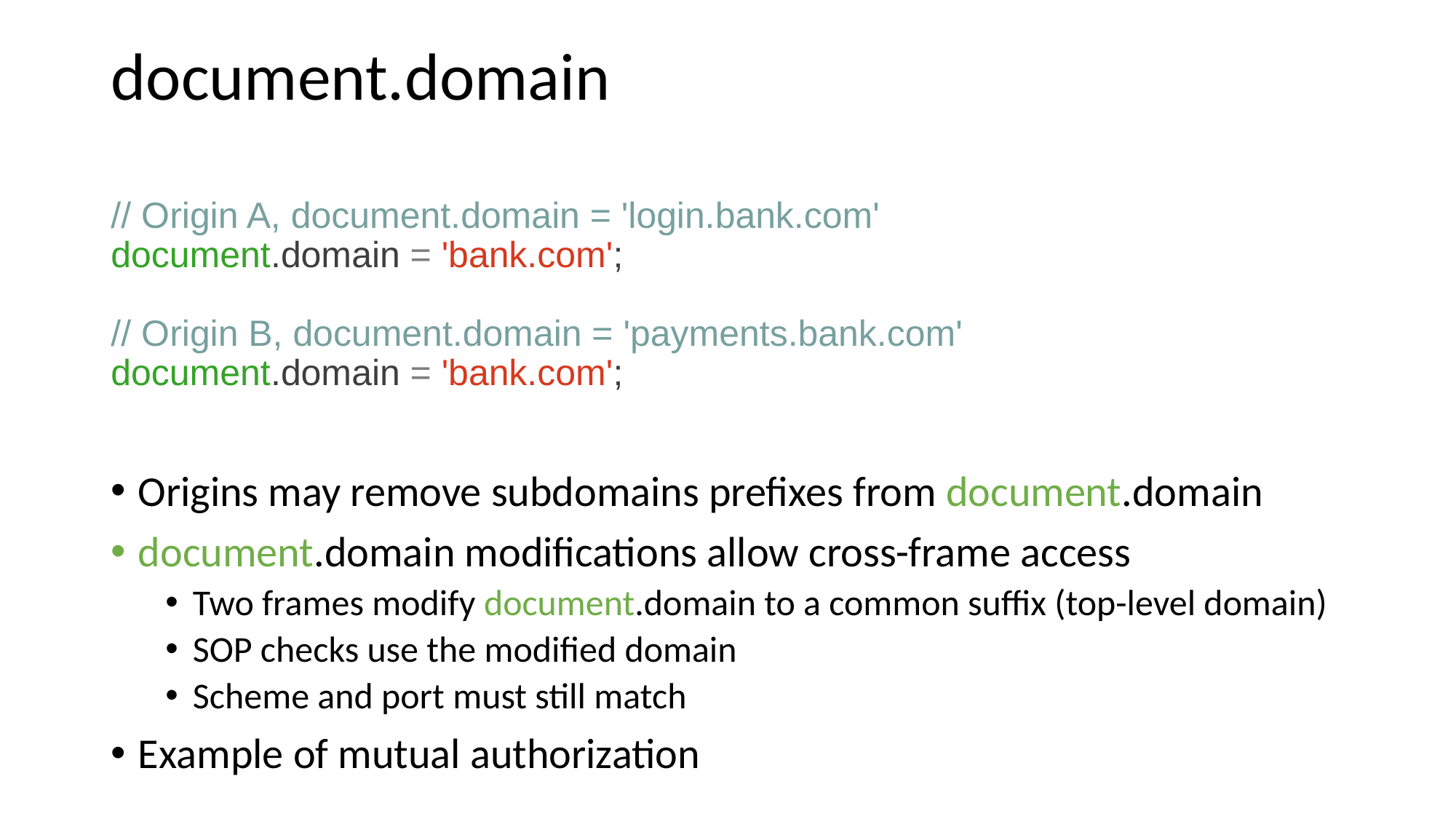

# document.domain
// Origin A, document.domain = 'login.bank.com'
document.domain = 'bank.com';

// Origin B, document.domain = 'payments.bank.com'
document.domain = 'bank.com';

Origins may remove subdomains prefixes from document.domain
document.domain modifications allow cross-frame access
Two frames modify document.domain to a common suffix (top-level domain)
SOP checks use the modified domain
Scheme and port must still match
Example of mutual authorization